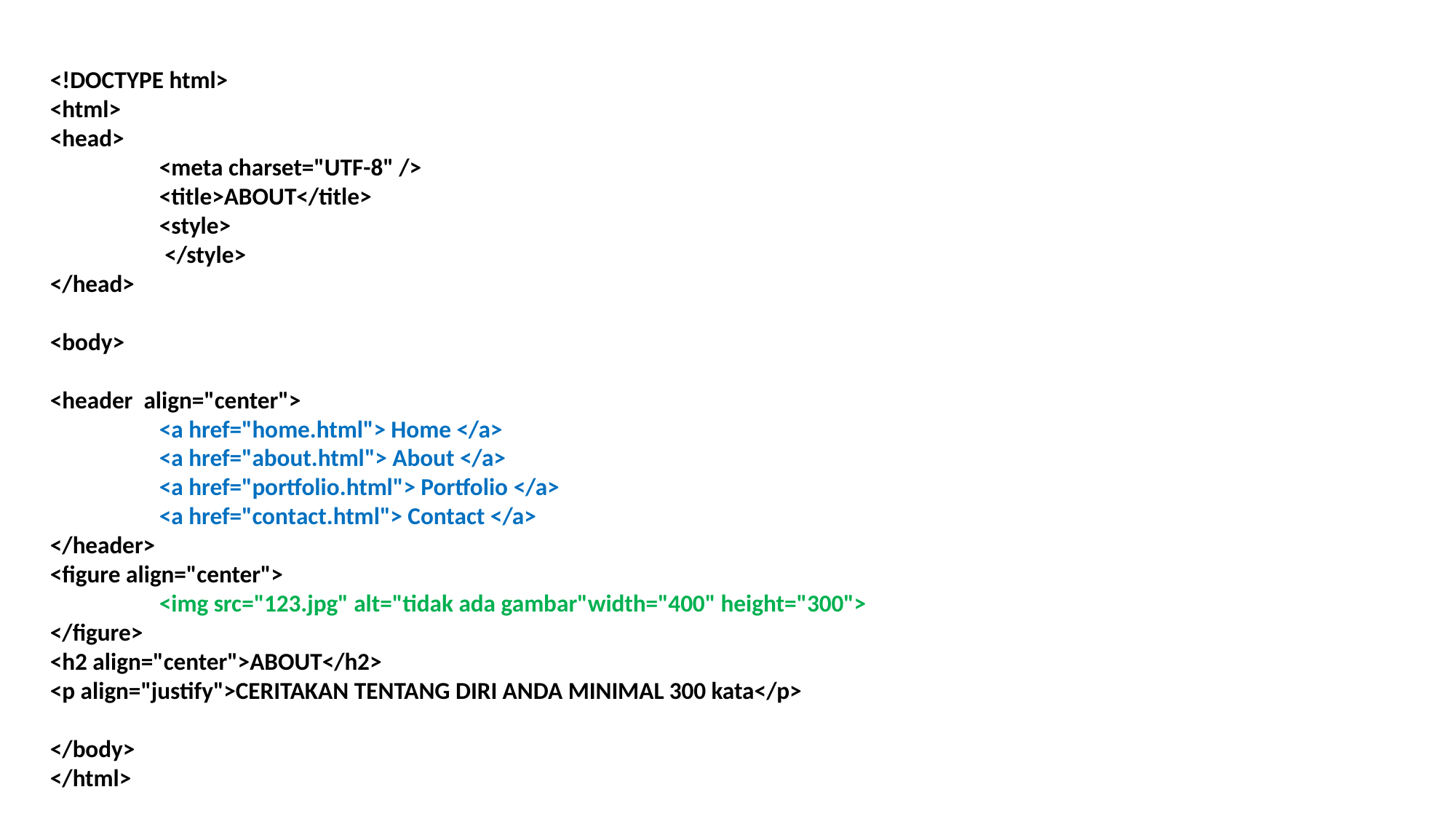

<!DOCTYPE html>
<html>
<head>
    	<meta charset="UTF-8" />
    	<title>ABOUT</title>
    	<style>
   	 </style>
</head>

<body>

<header  align="center">
	<a href="home.html"> Home </a>
	<a href="about.html"> About </a>
	<a href="portfolio.html"> Portfolio </a>
	<a href="contact.html"> Contact </a>
</header>
<figure align="center">
	<img src="123.jpg" alt="tidak ada gambar"width="400" height="300">
</figure>
<h2 align="center">ABOUT</h2>
<p align="justify">CERITAKAN TENTANG DIRI ANDA MINIMAL 300 kata</p>

</body>
</html>